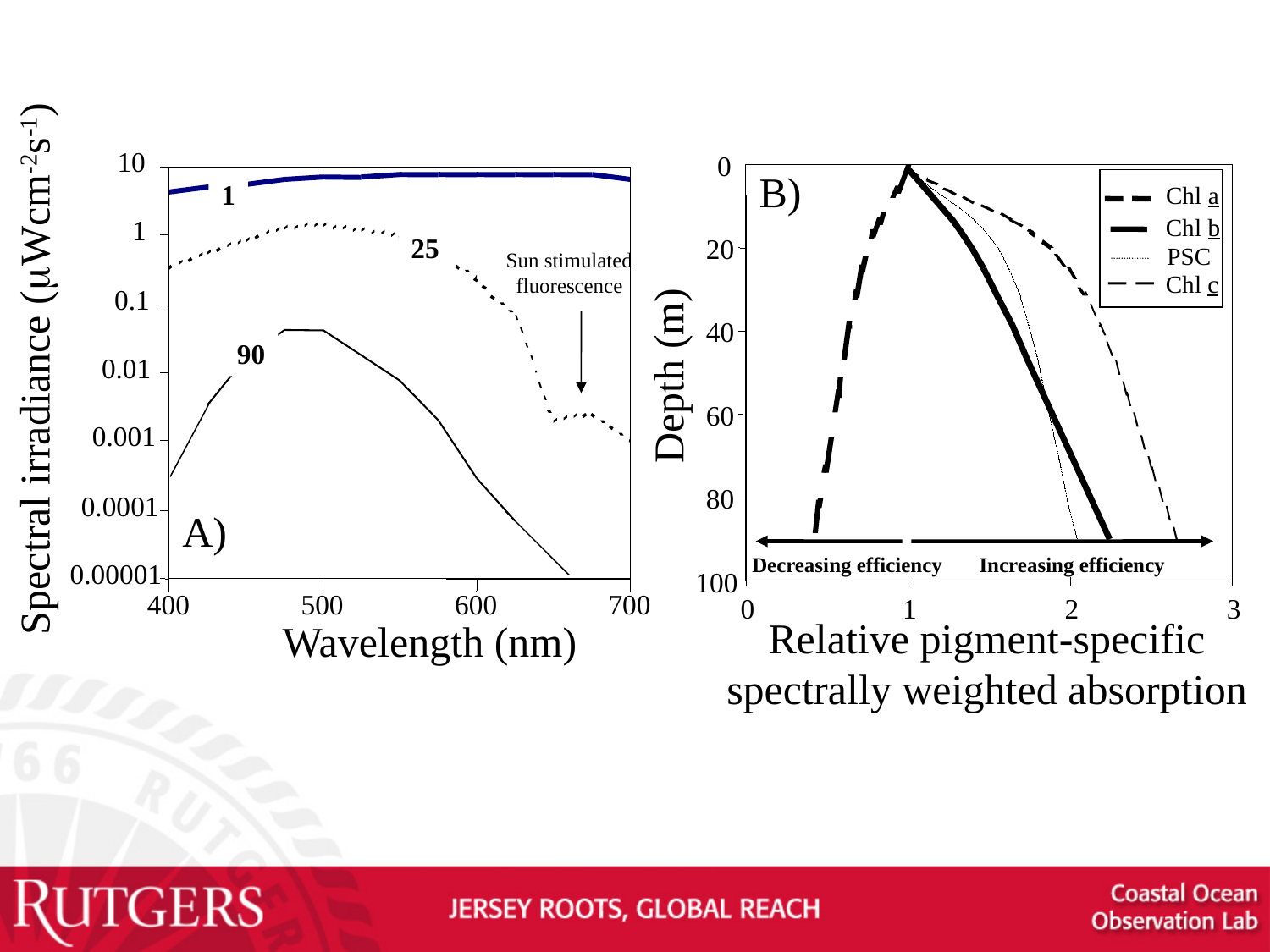

10

1

1

25

Sun stimulated
fluorescence

0.1

90

Spectral irradiance (μWcm-2s-1)

0.01

0.001

0.0001
A)

0.00001

400
500
600
700
Wavelength (nm)
0
B)

Chl a

Chl b

20
PSC

Chl c

40

Depth (m)

60

80

Decreasing efficiency
Increasing efficiency
100

0
1
2
3
Relative pigment-specific
spectrally weighted absorption